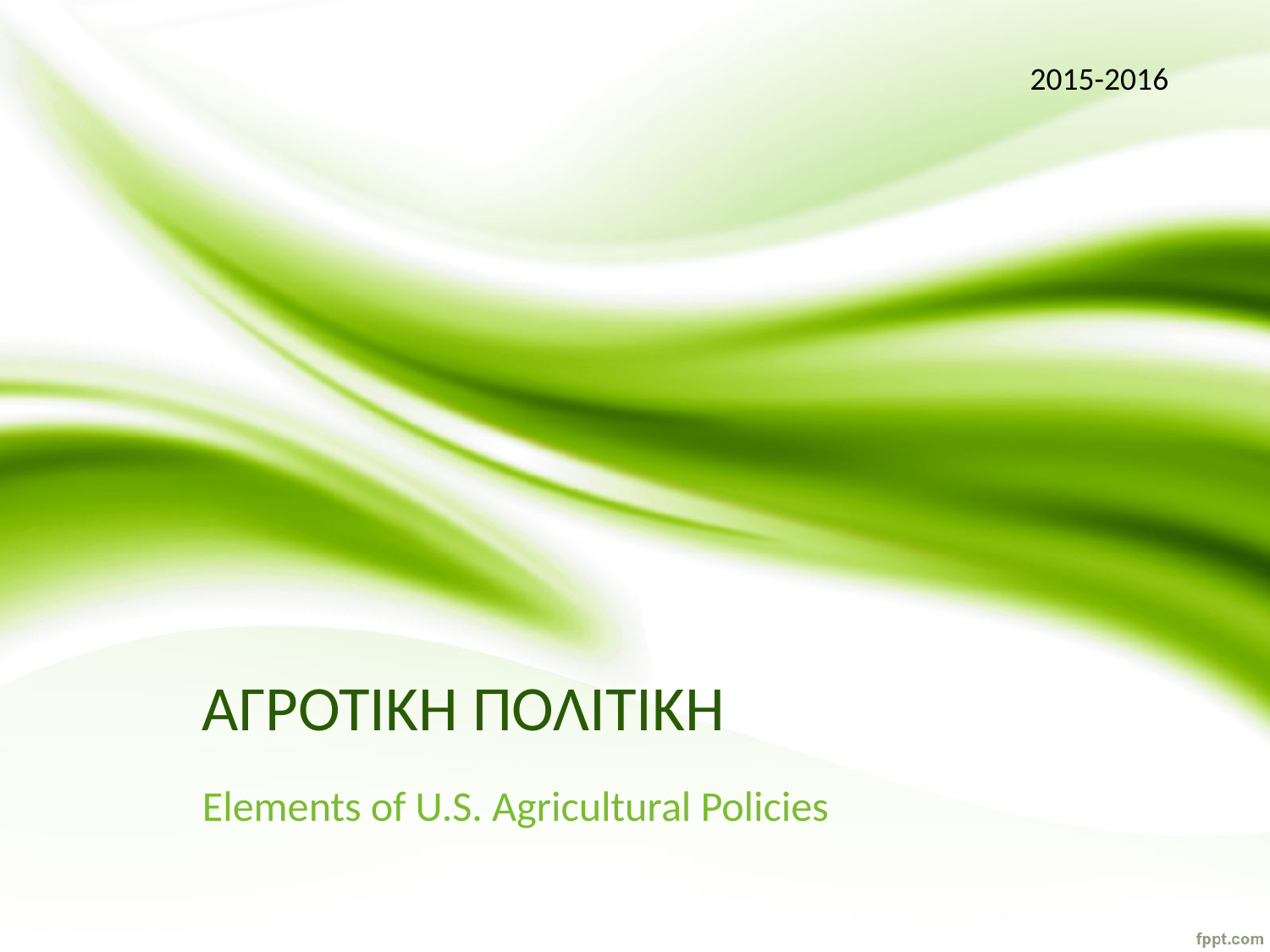

2015-2016
# ΑΓΡΟΤΙΚΗ ΠΟΛΙΤΙΚΗ
Elements of U.S. Agricultural Policies